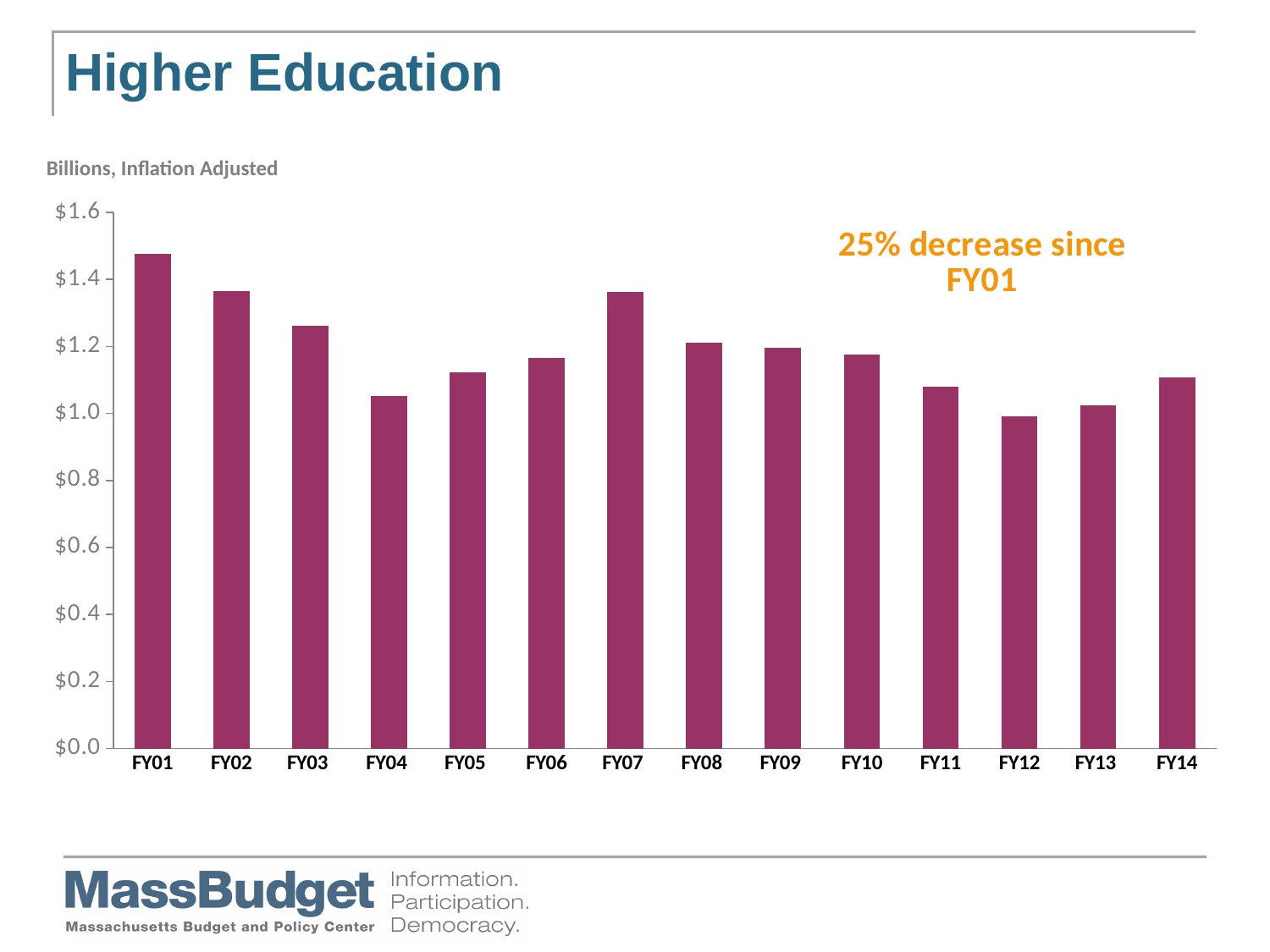

# Higher Education
Billions, Inflation Adjusted

### Chart

| Category | Column1 |
|---|---|
| FY01 | 1.4750187007876843 |
| FY02 | 1.3646581289440702 |
| FY03  | 1.2625324890368692 |
| FY04  | 1.0519826043279714 |
| FY05  | 1.123639751829997 |
| FY06 | 1.166223284058132 |
| FY07  | 1.3617672986448792 |
| FY08  | 1.2111482560912863 |
| FY09  | 1.196666528352359 |
| FY10 | 1.1762177325336383 |
| FY11 | 1.0790126229012924 |
| FY12 | 0.992007708962628 |
| FY13  | 1.0234362031180204 |
| FY14 | 1.108761425587664 |